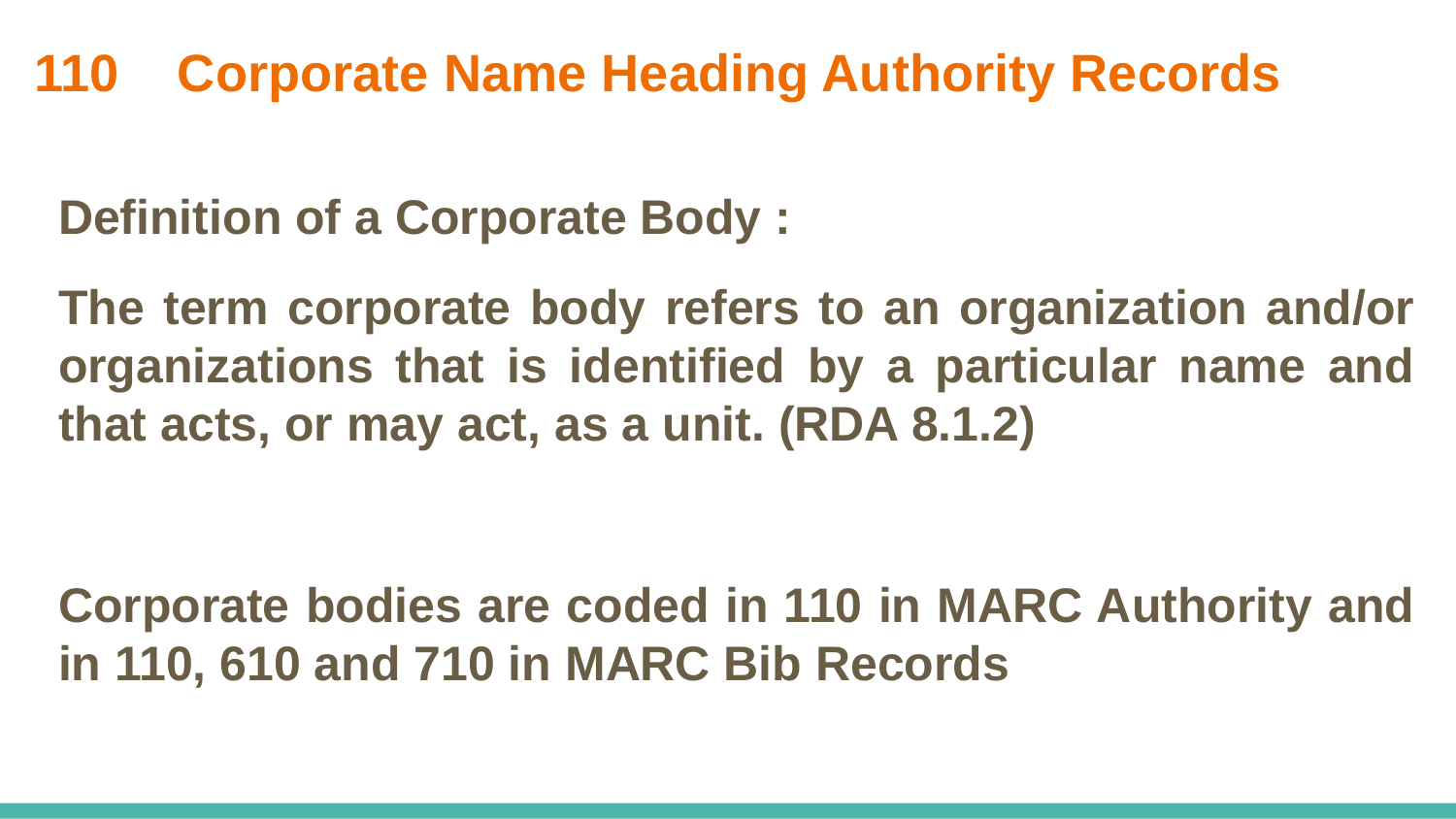

# 110    Corporate Name Heading Authority Records
Definition of a Corporate Body :
The term corporate body refers to an organization and/or organizations that is identified by a particular name and that acts, or may act, as a unit. (RDA 8.1.2)

Corporate bodies are coded in 110 in MARC Authority and in 110, 610 and 710 in MARC Bib Records